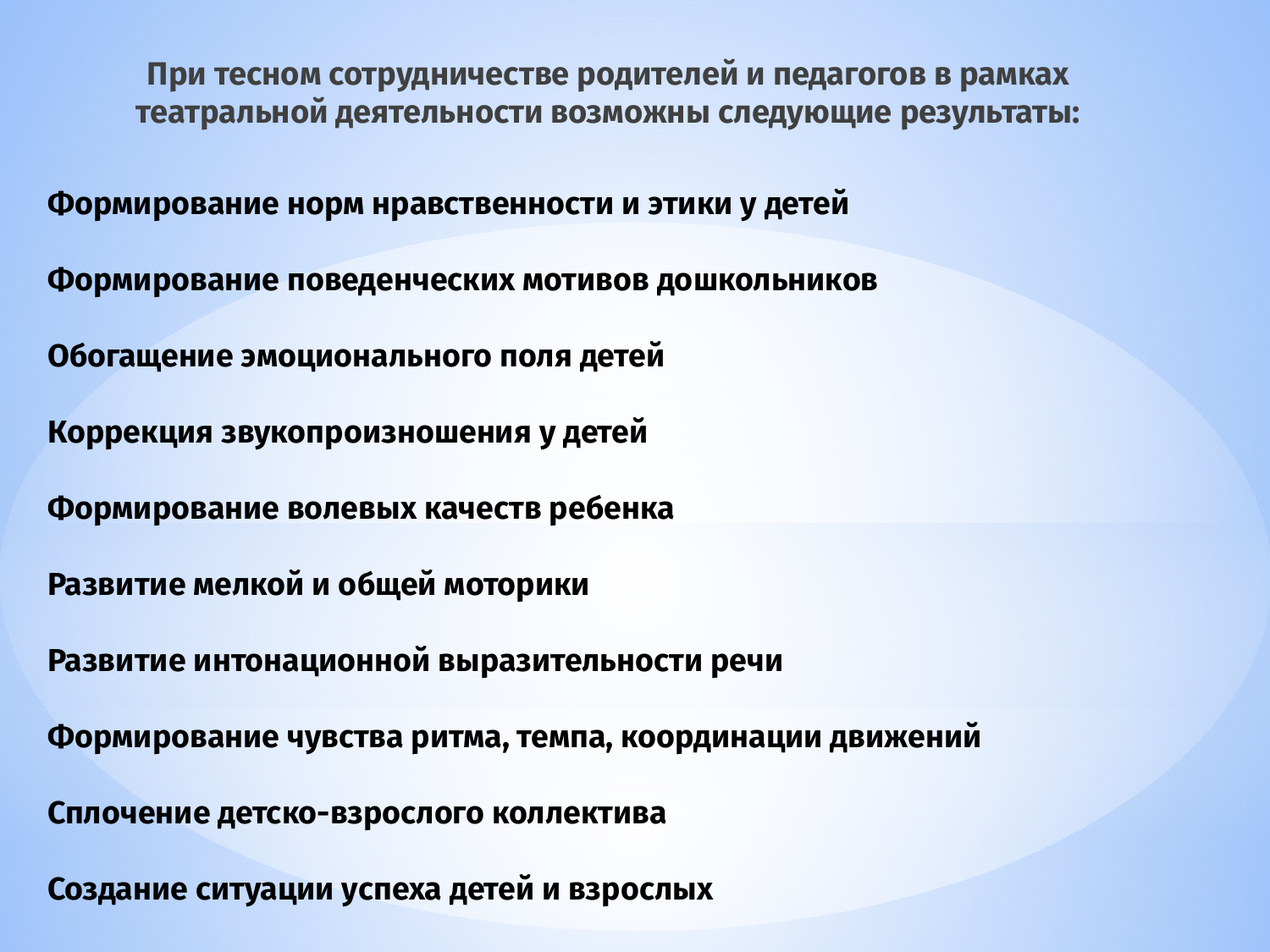

При тесном сотрудничестве родителей и педагогов в рамках театральной деятельности возможны следующие результаты:
# Формирование норм нравственности и этики у детей Формирование поведенческих мотивов дошкольников Обогащение эмоционального поля детей Коррекция звукопроизношения у детей Формирование волевых качеств ребенка Развитие мелкой и общей моторики Развитие интонационной выразительности речи Формирование чувства ритма, темпа, координации движений Сплочение детско-взрослого коллектива Создание ситуации успеха детей и взрослых